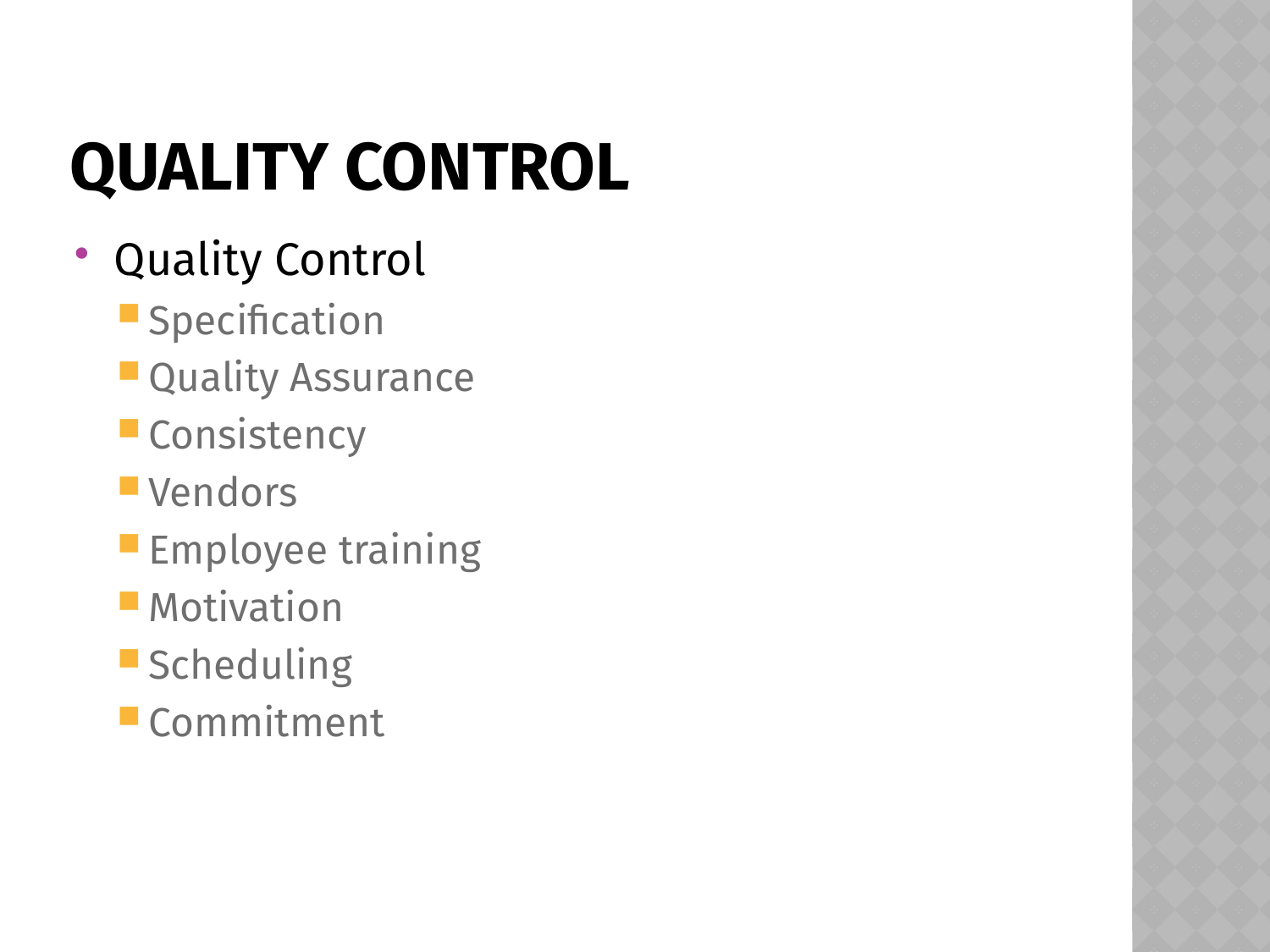

# Quality Control
Quality Control
Specification
Quality Assurance
Consistency
Vendors
Employee training
Motivation
Scheduling
Commitment